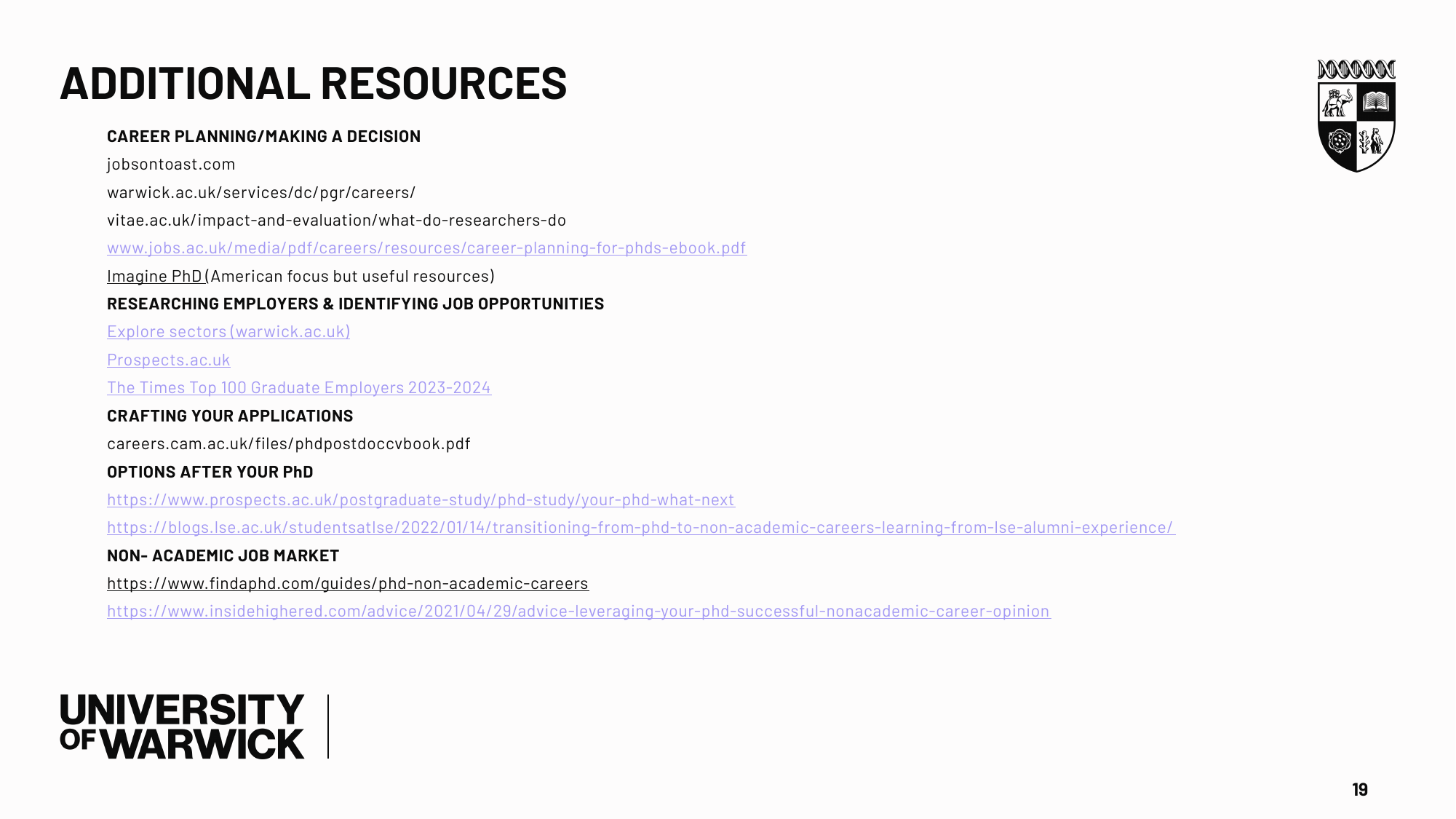

# ADDITIONAL RESOURCES
CAREER PLANNING/MAKING A DECISION
jobsontoast.com
warwick.ac.uk/services/dc/pgr/careers/
vitae.ac.uk/impact-and-evaluation/what-do-researchers-do
www.jobs.ac.uk/media/pdf/careers/resources/career-planning-for-phds-ebook.pdf
Imagine PhD (American focus but useful resources)
RESEARCHING EMPLOYERS & IDENTIFYING JOB OPPORTUNITIES
Explore sectors (warwick.ac.uk)
Prospects.ac.uk
The Times Top 100 Graduate Employers 2023-2024
CRAFTING YOUR APPLICATIONS
careers.cam.ac.uk/files/phdpostdoccvbook.pdf
OPTIONS AFTER YOUR PhD
https://www.prospects.ac.uk/postgraduate-study/phd-study/your-phd-what-next ​
https://blogs.lse.ac.uk/studentsatlse/2022/01/14/transitioning-from-phd-to-non-academic-careers-learning-from-lse-alumni-experience/
NON- ACADEMIC JOB MARKET
https://www.findaphd.com/guides/phd-non-academic-careers​
https://www.insidehighered.com/advice/2021/04/29/advice-leveraging-your-phd-successful-nonacademic-career-opinion

19